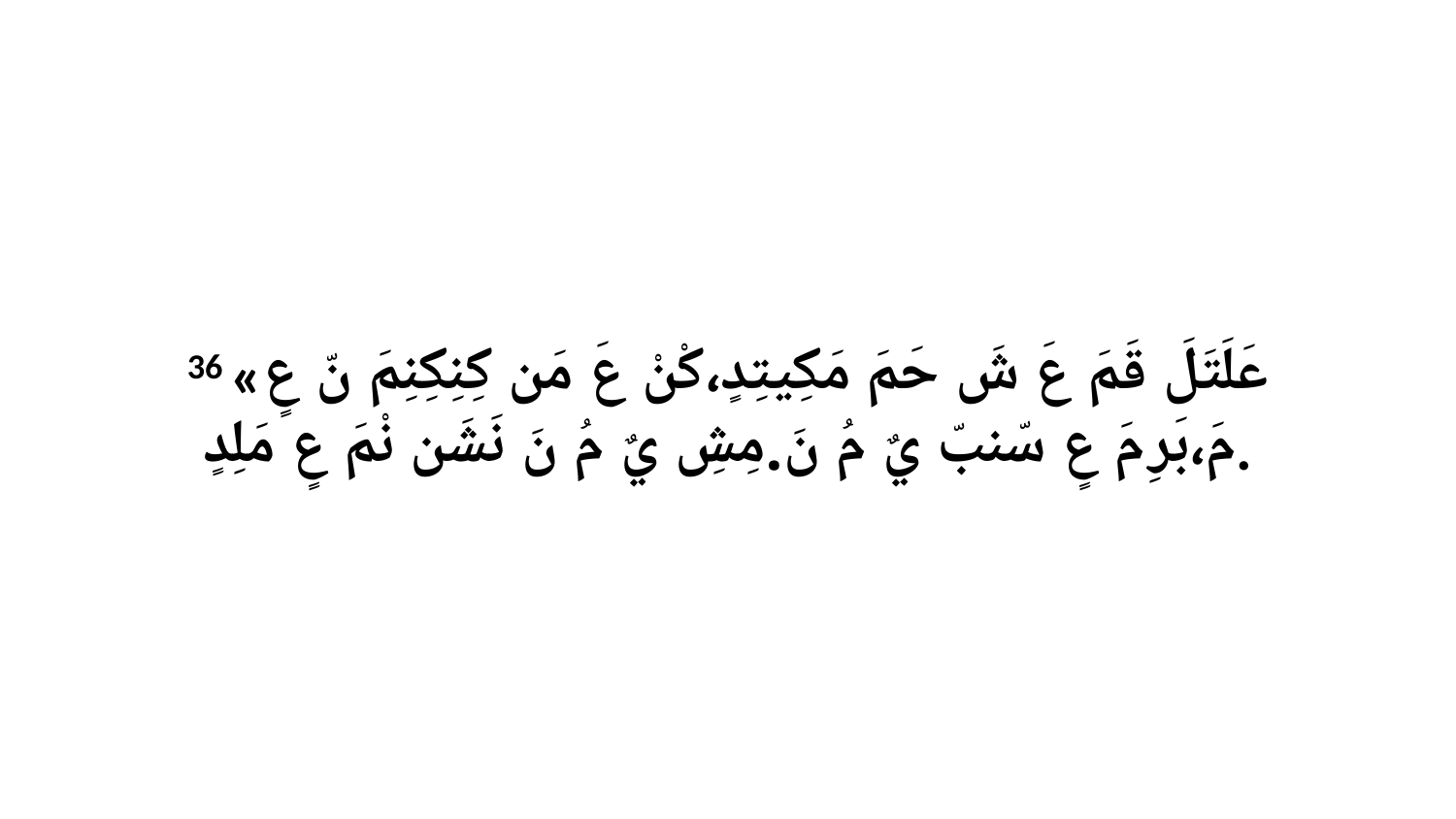

36 «عَلَتَلَ قَمَ عَ شَ حَمَ مَكِيتِدٍ،كْنْ عَ مَن كِنِكِنِمَ نّ عٍ مَ،بَرِ مَ عٍ سّنبّ يٌ مُ نَ.مِشِ يٌ مُ نَ نَشَن نْمَ عٍ مَلِدٍ.